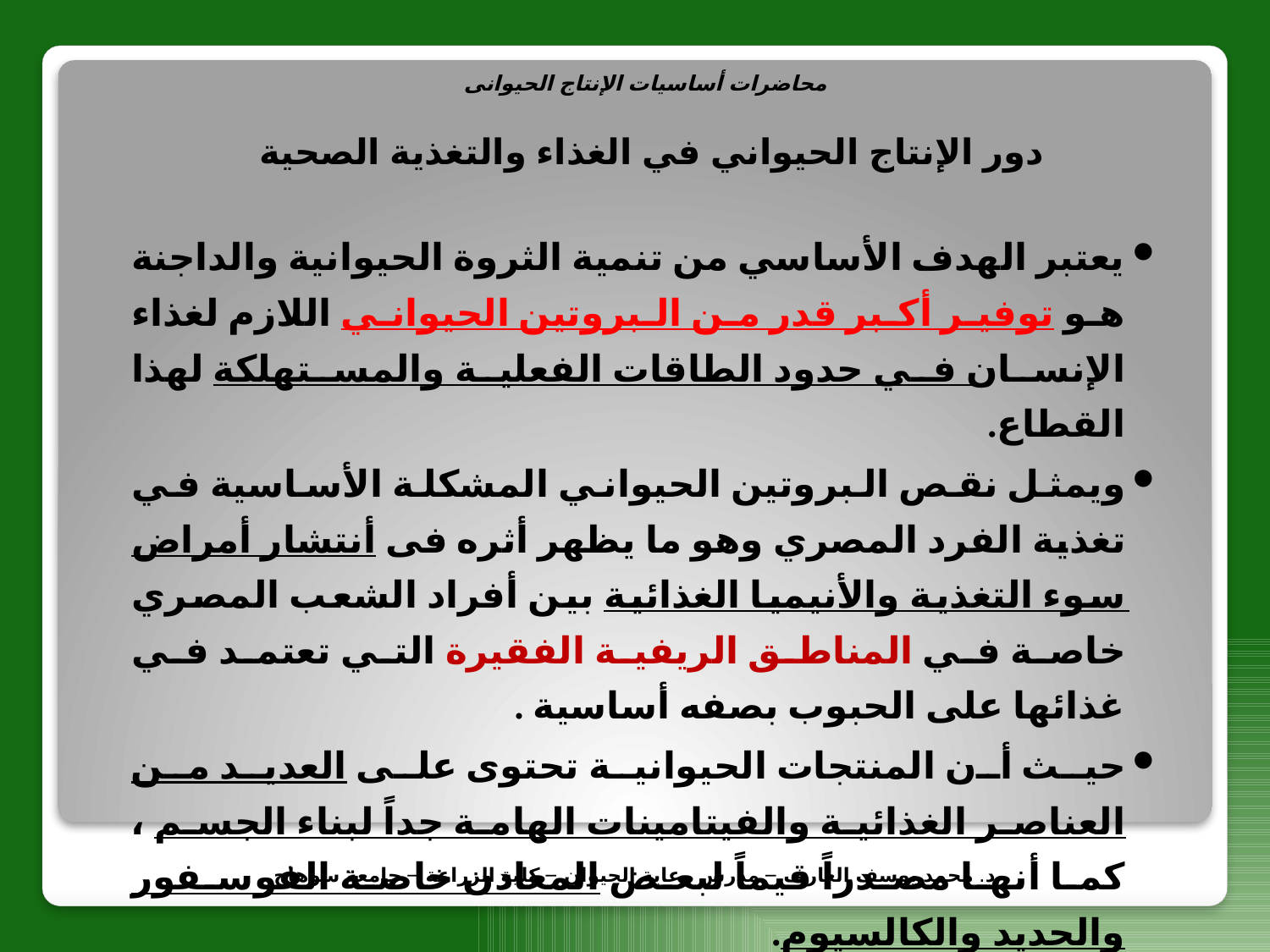

محاضرات أساسيات الإنتاج الحيوانى
دور الإنتاج الحيواني في الغذاء والتغذية الصحية

يعتبر الهدف الأساسي من تنمية الثروة الحيوانية والداجنة هو توفير أكبر قدر من البروتين الحيواني اللازم لغذاء الإنسان في حدود الطاقات الفعلية والمستهلكة لهذا القطاع.
ويمثل نقص البروتين الحيواني المشكلة الأساسية في تغذية الفرد المصري وهو ما يظهر أثره فى أنتشار أمراض سوء التغذية والأنيميا الغذائية بين أفراد الشعب المصري خاصة في المناطق الريفية الفقيرة التي تعتمد في غذائها على الحبوب بصفه أساسية .
حيث أن المنتجات الحيوانية تحتوى على العديد من العناصر الغذائية والفيتامينات الهامة جداً لبناء الجسم ، كما أنها مصدراً قيماً لبعض المعادن خاصة الفوسفور والحديد والكالسيوم.
د. محمد يوسف العارف – مدرس رعاية الحيوان – كلية الزراعة – جامعة سوهاج